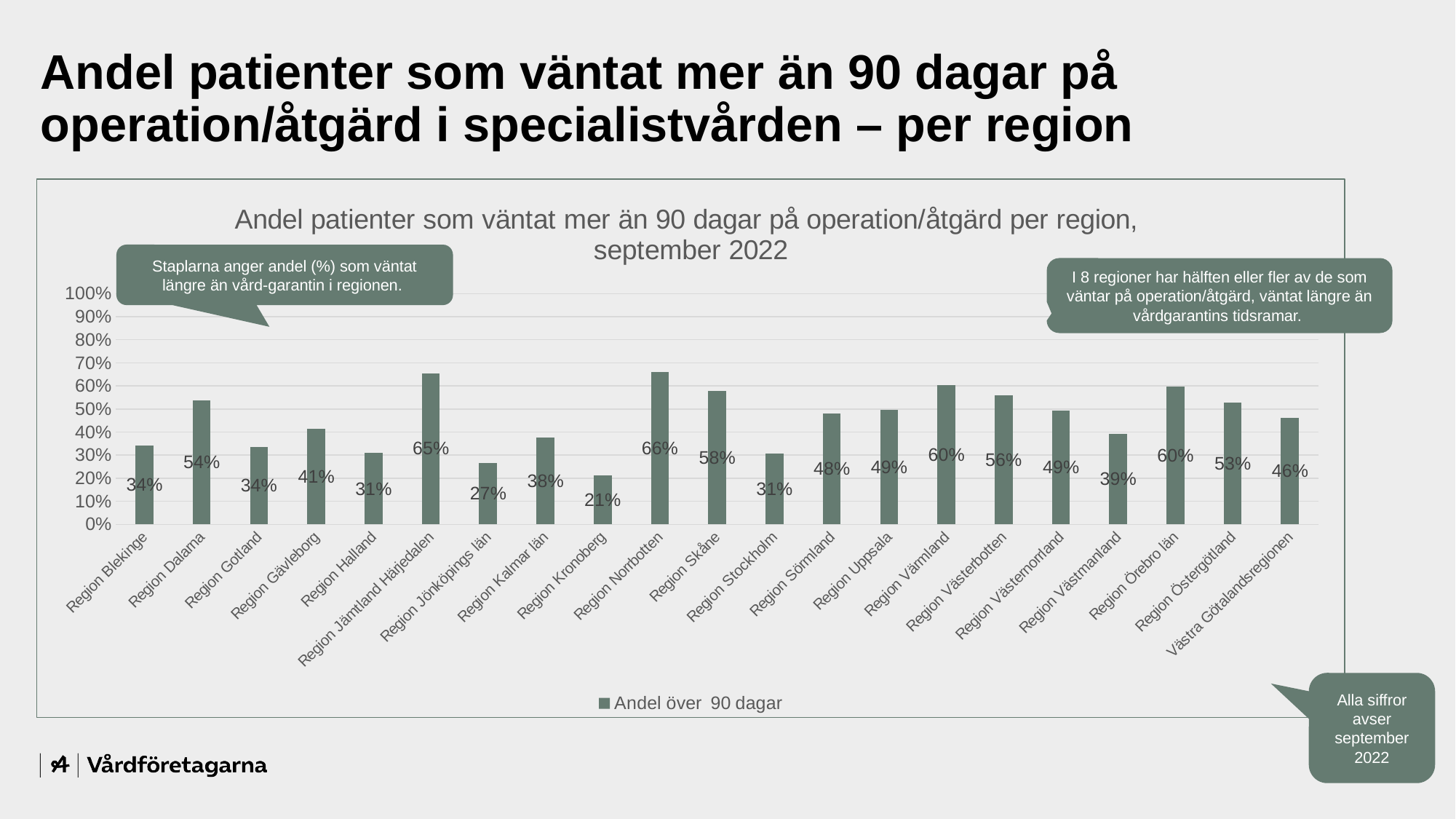

# Andel patienter som väntat mer än 90 dagar på operation/åtgärd i specialistvården – per region

### Chart: Andel patienter som väntat mer än 90 dagar på operation/åtgärd per region,
september 2022

| Category | Andel över  90 dagar |
|---|---|
| Region Blekinge | 0.34259597806215725 |
| Region Dalarna | 0.5366597366597367 |
| Region Gotland | 0.3352601156069364 |
| Region Gävleborg | 0.4148269283183429 |
| Region Halland | 0.3086385239027118 |
| Region Jämtland Härjedalen | 0.6549773755656109 |
| Region Jönköpings län | 0.265362613028234 |
| Region Kalmar län | 0.37540603248259863 |
| Region Kronoberg | 0.21234939759036145 |
| Region Norrbotten | 0.6595335417167588 |
| Region Skåne | 0.5775061483683882 |
| Region Stockholm | 0.3062076749435666 |
| Region Sörmland | 0.4791802921299324 |
| Region Uppsala | 0.49475010499790006 |
| Region Värmland | 0.6029700196133371 |
| Region Västerbotten | 0.5593351372245845 |
| Region Västernorrland | 0.49342481417953116 |
| Region Västmanland | 0.39244282399734837 |
| Region Örebro län | 0.5970744680851063 |
| Region Östergötland | 0.5288461538461539 |
| Västra Götalandsregionen | 0.4600852945822145 |
Staplarna anger andel (%) som väntat längre än vård-garantin i regionen.
I 8 regioner har hälften eller fler av de som väntar på operation/åtgärd, väntat längre än vårdgarantins tidsramar.
Alla siffror avser september 2022